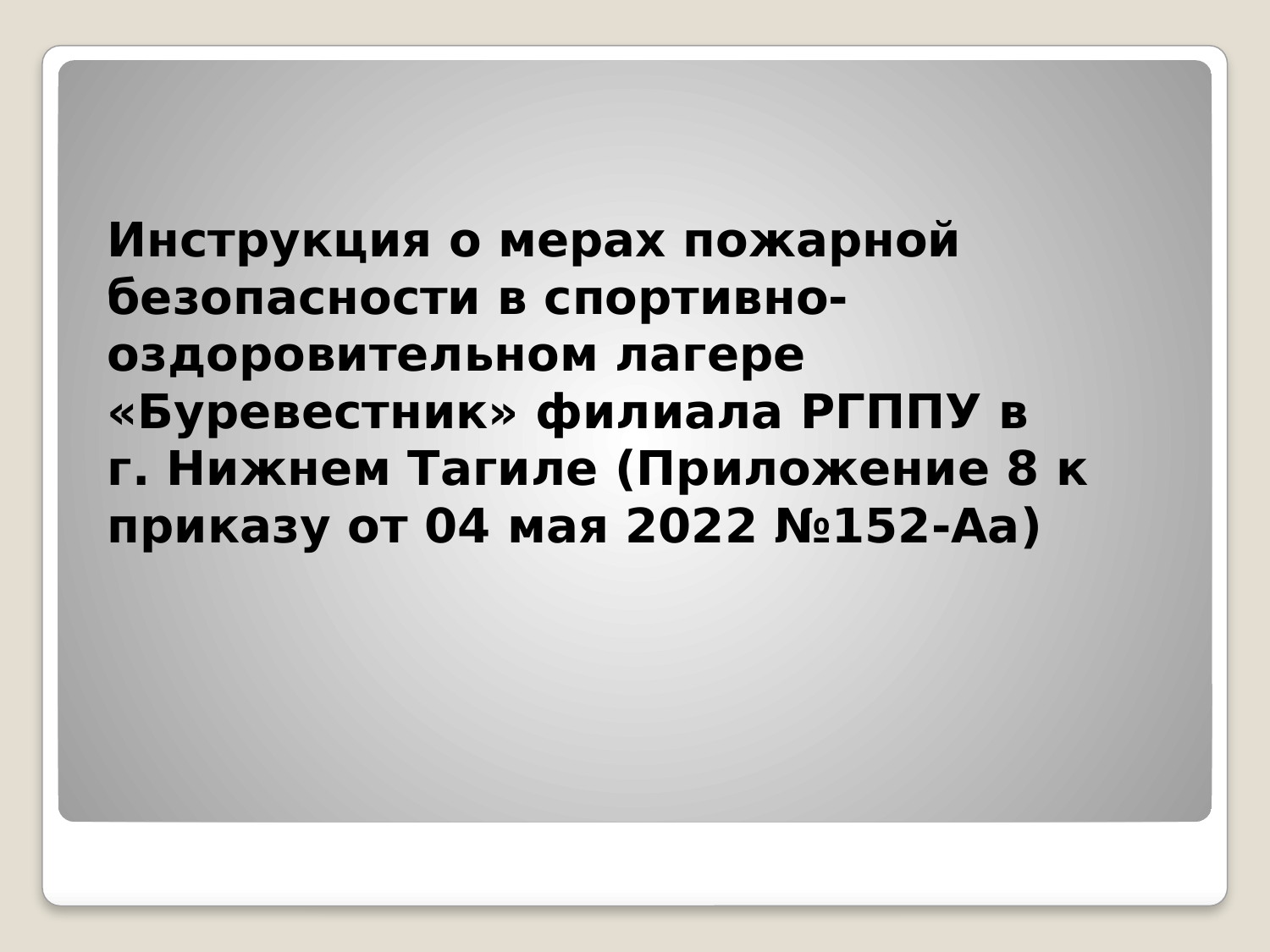

Инструкция о мерах пожарной безопасности в спортивно-оздоровительном лагере «Буревестник» филиала РГППУ в г. Нижнем Тагиле (Приложение 8 к приказу от 04 мая 2022 №152-Аа)
#